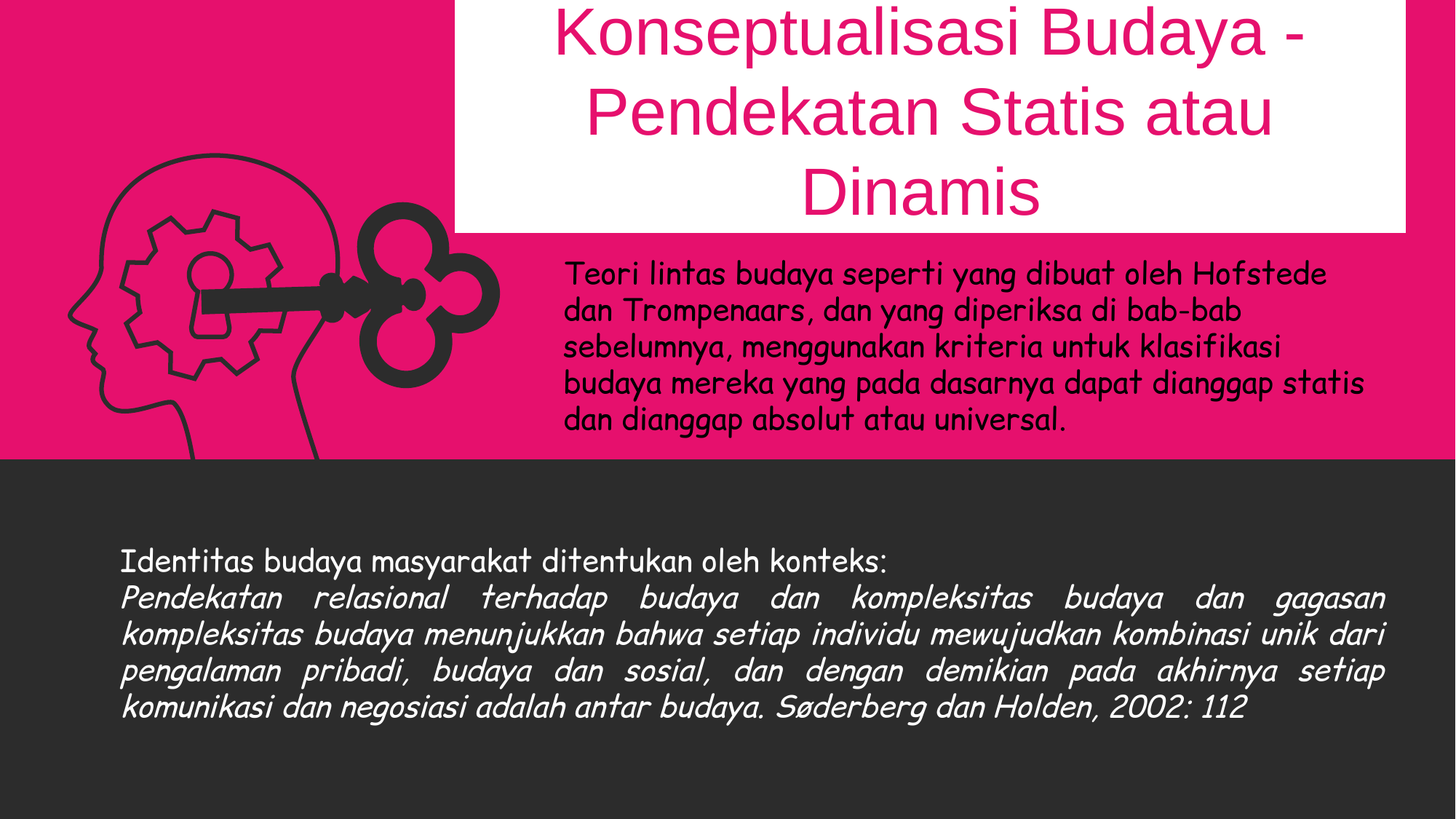

Konseptualisasi Budaya - Pendekatan Statis atau Dinamis

Teori lintas budaya seperti yang dibuat oleh Hofstede dan Trompenaars, dan yang diperiksa di bab-bab sebelumnya, menggunakan kriteria untuk klasifikasi budaya mereka yang pada dasarnya dapat dianggap statis dan dianggap absolut atau universal.

Identitas budaya masyarakat ditentukan oleh konteks:
Pendekatan relasional terhadap budaya dan kompleksitas budaya dan gagasan kompleksitas budaya menunjukkan bahwa setiap individu mewujudkan kombinasi unik dari pengalaman pribadi, budaya dan sosial, dan dengan demikian pada akhirnya setiap komunikasi dan negosiasi adalah antar budaya. Søderberg dan Holden, 2002: 112